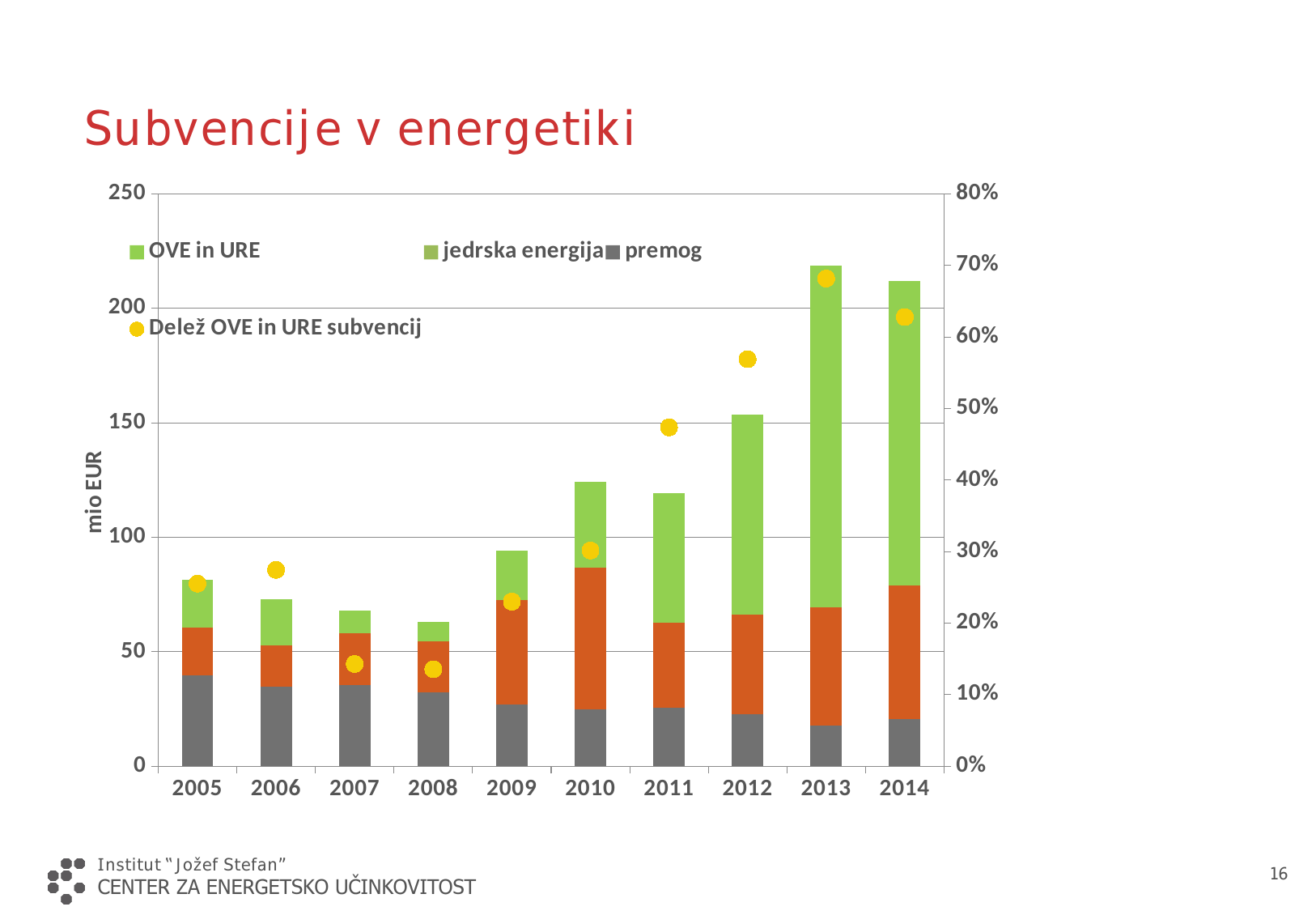

# Subvencije v energetiki

### Chart

| Category | premog | nafta in plin | jedrska energija | OVE in URE | Delež OVE in URE subvencij |
|---|---|---|---|---|---|
| 2005 | 39.744344826115196 | 21.002459784869238 | 0.0 | 20.82061491556 | 0.25525651095023744 |
| 2006 | 34.73631575823509 | 18.143710254084237 | 0.0 | 20.00725035656789 | 0.27449578792476625 |
| 2007 | 35.53477430340365 | 22.683509159179657 | 0.0 | 9.713192364486568 | 0.14298515152553154 |
| 2008 | 32.2426032395728 | 22.1626333085769 | 0.0 | 8.533647410738192 | 0.13558625247172207 |
| 2009 | 26.880659139269405 | 45.73324166555758 | 0.0 | 21.703412917450976 | 0.230110592222312 |
| 2010 | 24.89958595742908 | 61.83837540134529 | 0.0 | 37.44330960860099 | 0.3015213914056172 |
| 2011 | 25.429331957481367 | 37.396431402929544 | 0.0 | 56.54527702527079 | 0.47369342549563026 |
| 2012 | 22.580647392953534 | 43.570391731833894 | 0.0 | 87.33492972828887 | 0.569009208990887 |
| 2013 | 17.83630921739481 | 51.753799426017146 | 0.0 | 149.0466964824108 | 0.6817090855157543 |
| 2014 | 20.611060450566306 | 58.281523171387704 | 0.0 | 133.1278997603528 | 0.6279011236867238 |